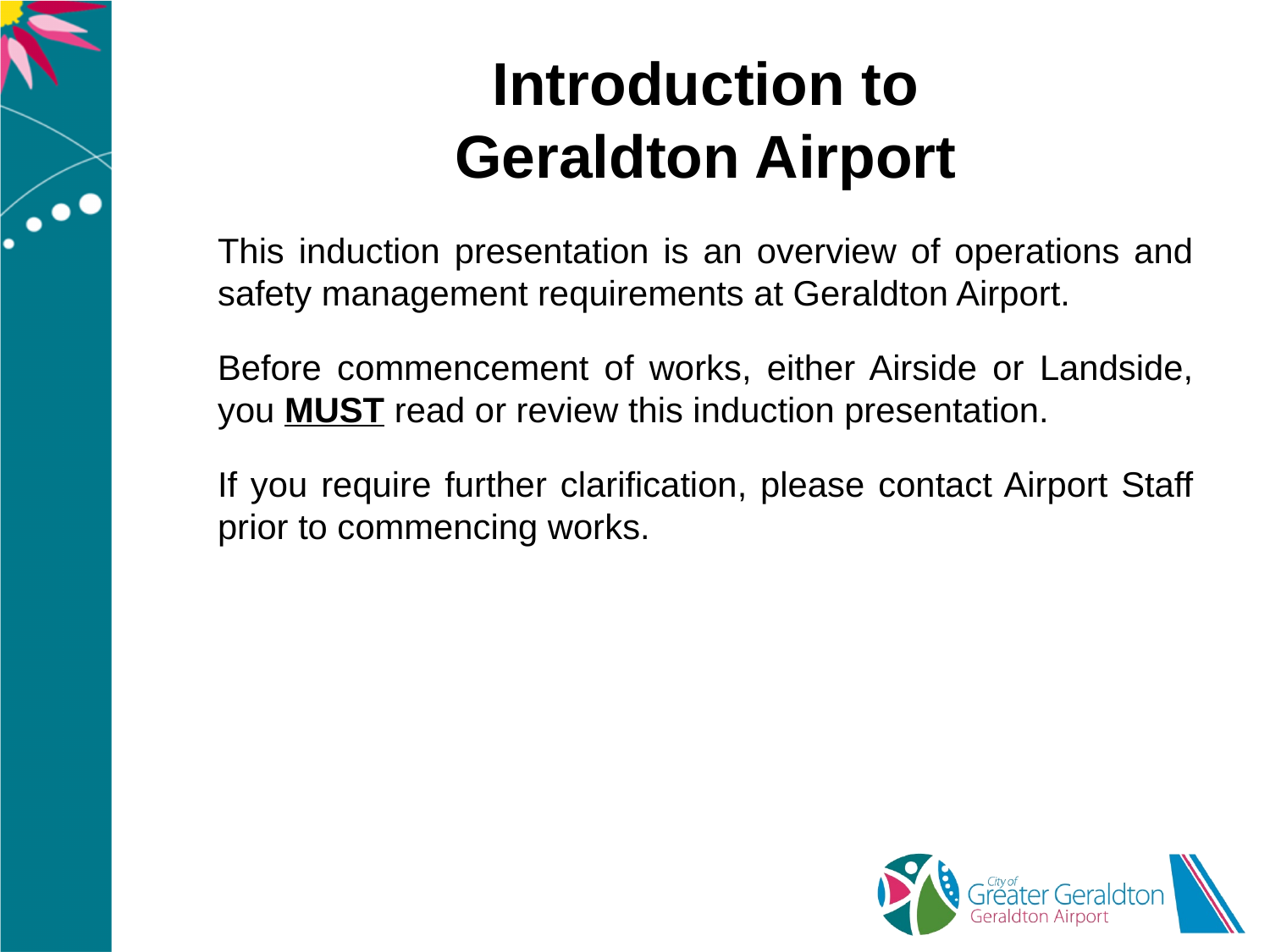

# Introduction to Geraldton Airport
This induction presentation is an overview of operations and safety management requirements at Geraldton Airport.
Before commencement of works, either Airside or Landside, you MUST read or review this induction presentation.
If you require further clarification, please contact Airport Staff prior to commencing works.